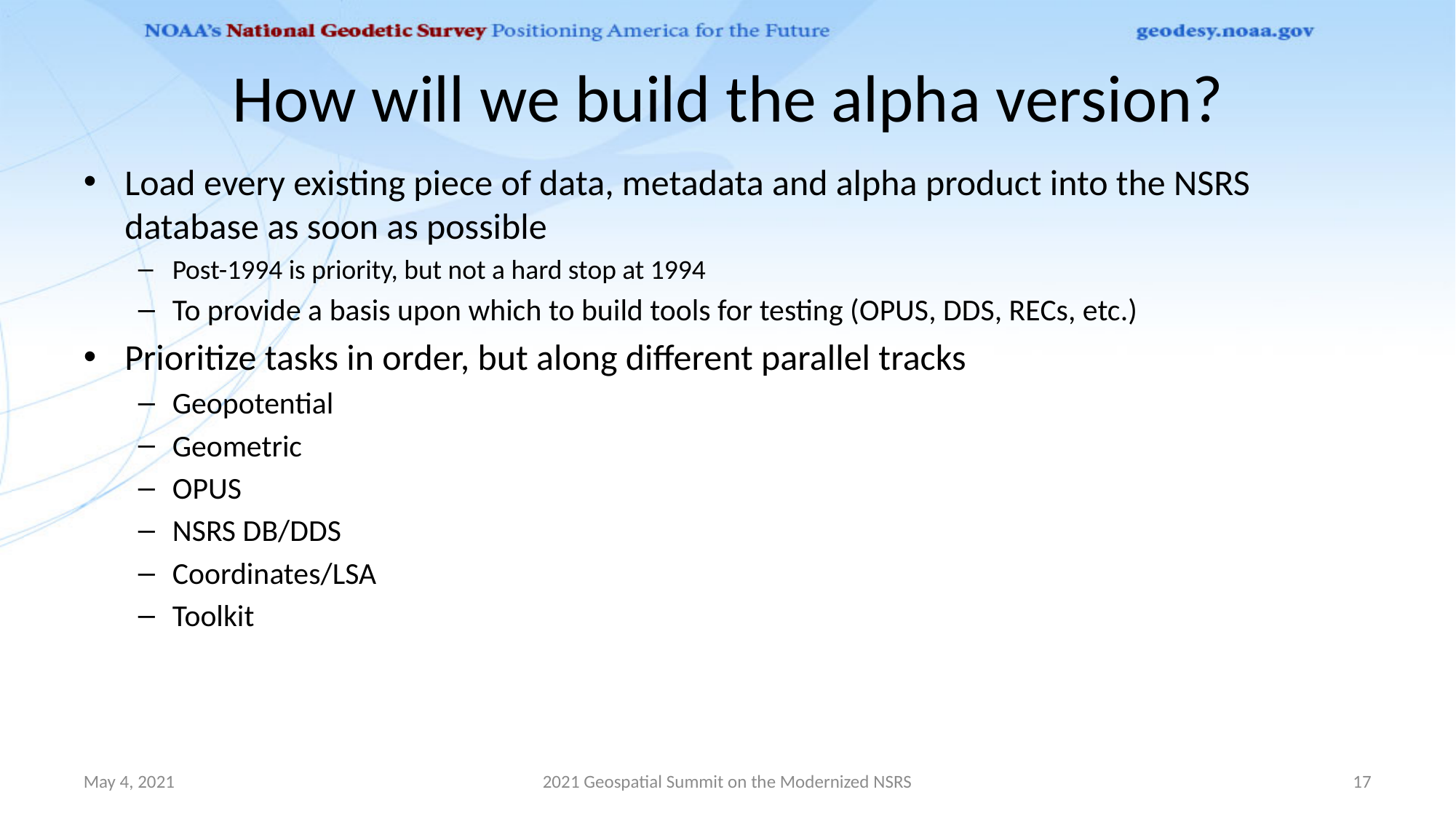

# How will we build the alpha version?
Load every existing piece of data, metadata and alpha product into the NSRS database as soon as possible
Post-1994 is priority, but not a hard stop at 1994
To provide a basis upon which to build tools for testing (OPUS, DDS, RECs, etc.)
Prioritize tasks in order, but along different parallel tracks
Geopotential
Geometric
OPUS
NSRS DB/DDS
Coordinates/LSA
Toolkit

May 4, 2021
2021 Geospatial Summit on the Modernized NSRS
17